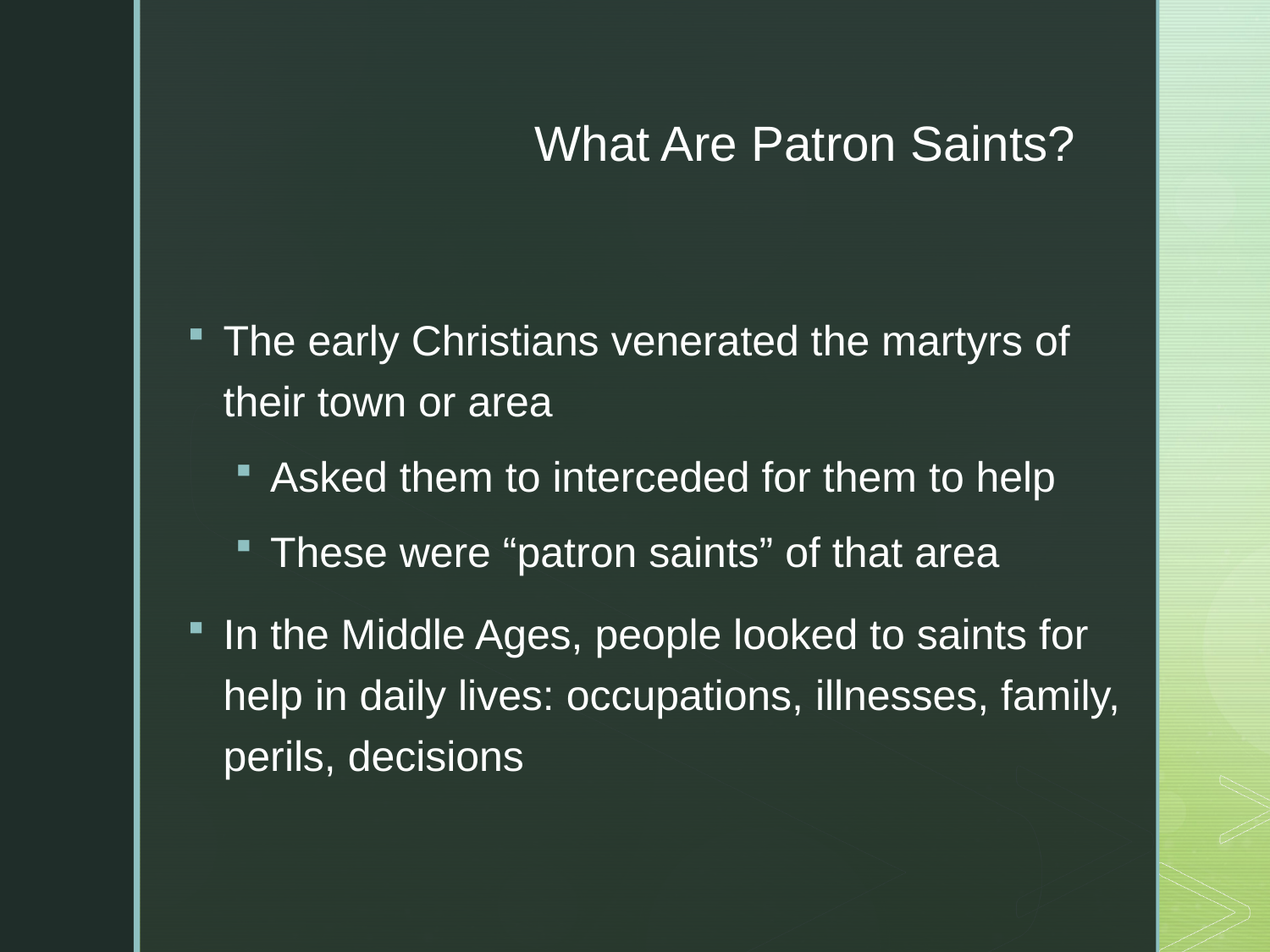

12
# What Are Patron Saints?
The early Christians venerated the martyrs of their town or area
Asked them to interceded for them to help
These were “patron saints” of that area
In the Middle Ages, people looked to saints for help in daily lives: occupations, illnesses, family, perils, decisions